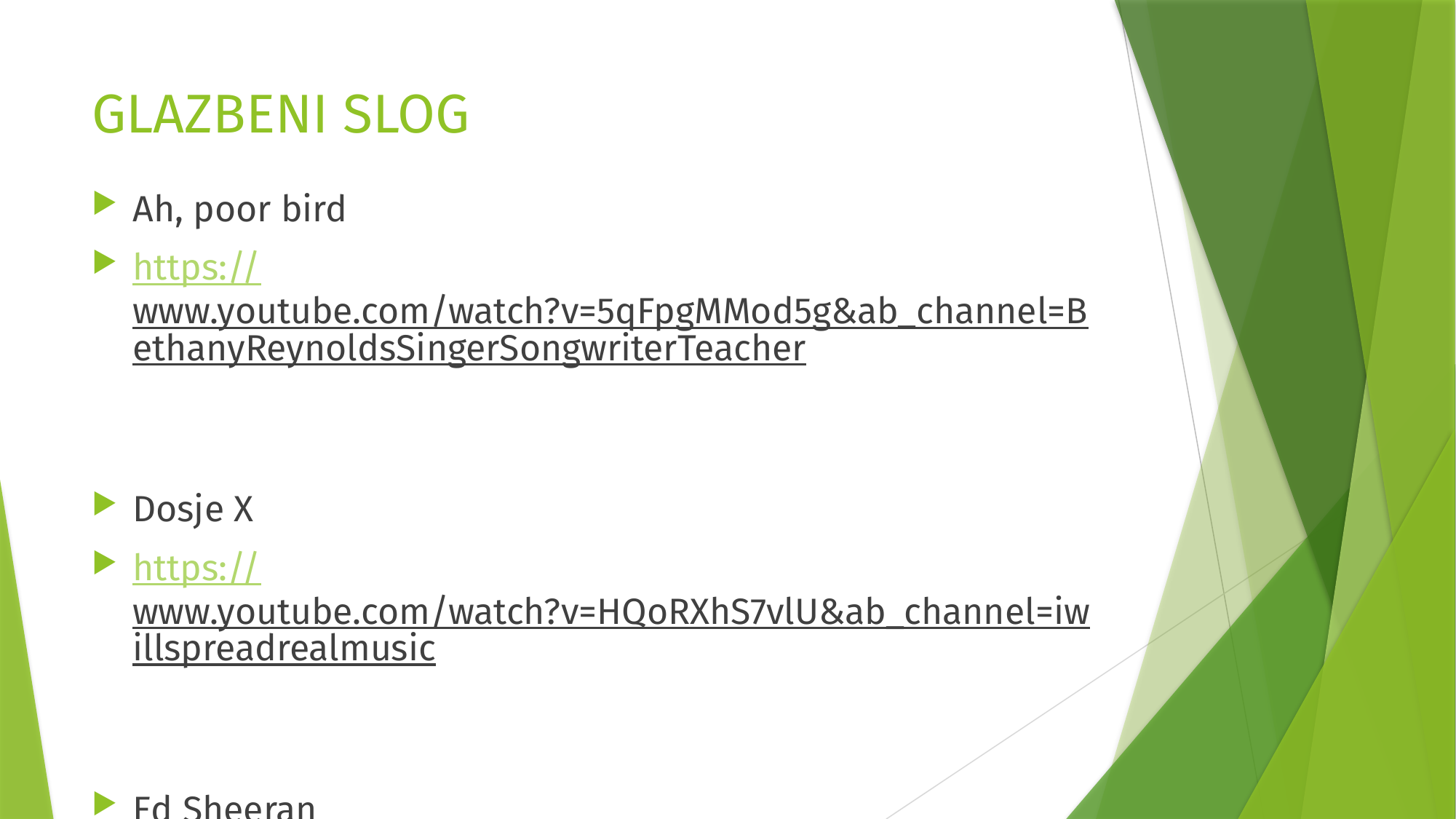

# GLAZBENI SLOG
Ah, poor bird
https://www.youtube.com/watch?v=5qFpgMMod5g&ab_channel=BethanyReynoldsSingerSongwriterTeacher

Dosje X
https://www.youtube.com/watch?v=HQoRXhS7vlU&ab_channel=iwillspreadrealmusic

Ed Sheeran
https://www.youtube.com/watch?v=4whITvexSCk&ab_channel=TheEllenShow